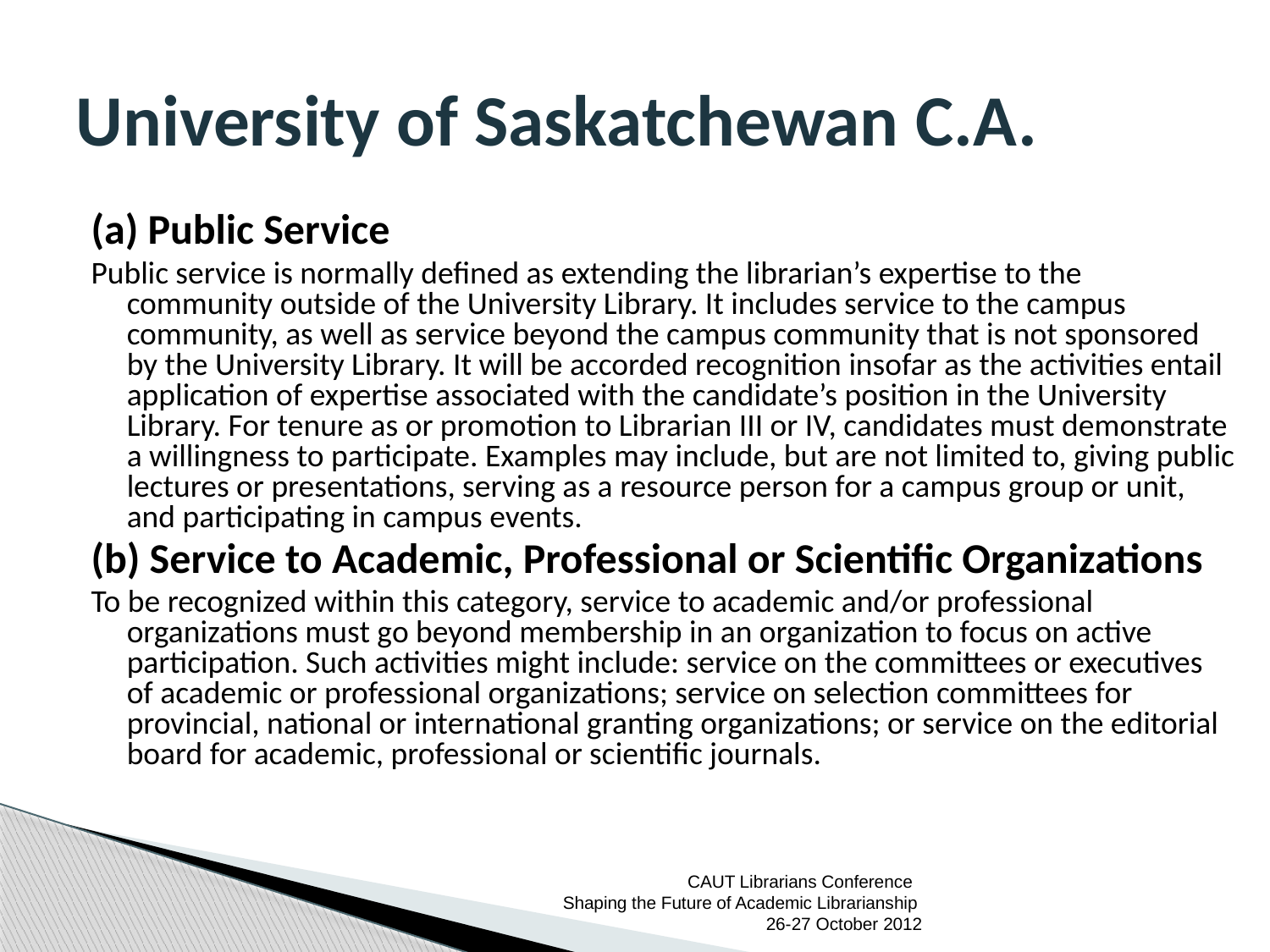

# University of Saskatchewan C.A.
(a) Public Service
Public service is normally defined as extending the librarian’s expertise to the community outside of the University Library. It includes service to the campus community, as well as service beyond the campus community that is not sponsored by the University Library. It will be accorded recognition insofar as the activities entail application of expertise associated with the candidate’s position in the University Library. For tenure as or promotion to Librarian III or IV, candidates must demonstrate a willingness to participate. Examples may include, but are not limited to, giving public lectures or presentations, serving as a resource person for a campus group or unit, and participating in campus events.
(b) Service to Academic, Professional or Scientific Organizations
To be recognized within this category, service to academic and/or professional organizations must go beyond membership in an organization to focus on active participation. Such activities might include: service on the committees or executives of academic or professional organizations; service on selection committees for provincial, national or international granting organizations; or service on the editorial board for academic, professional or scientific journals.

CAUT Librarians Conference
Shaping the Future of Academic Librarianship  26-27 October 2012